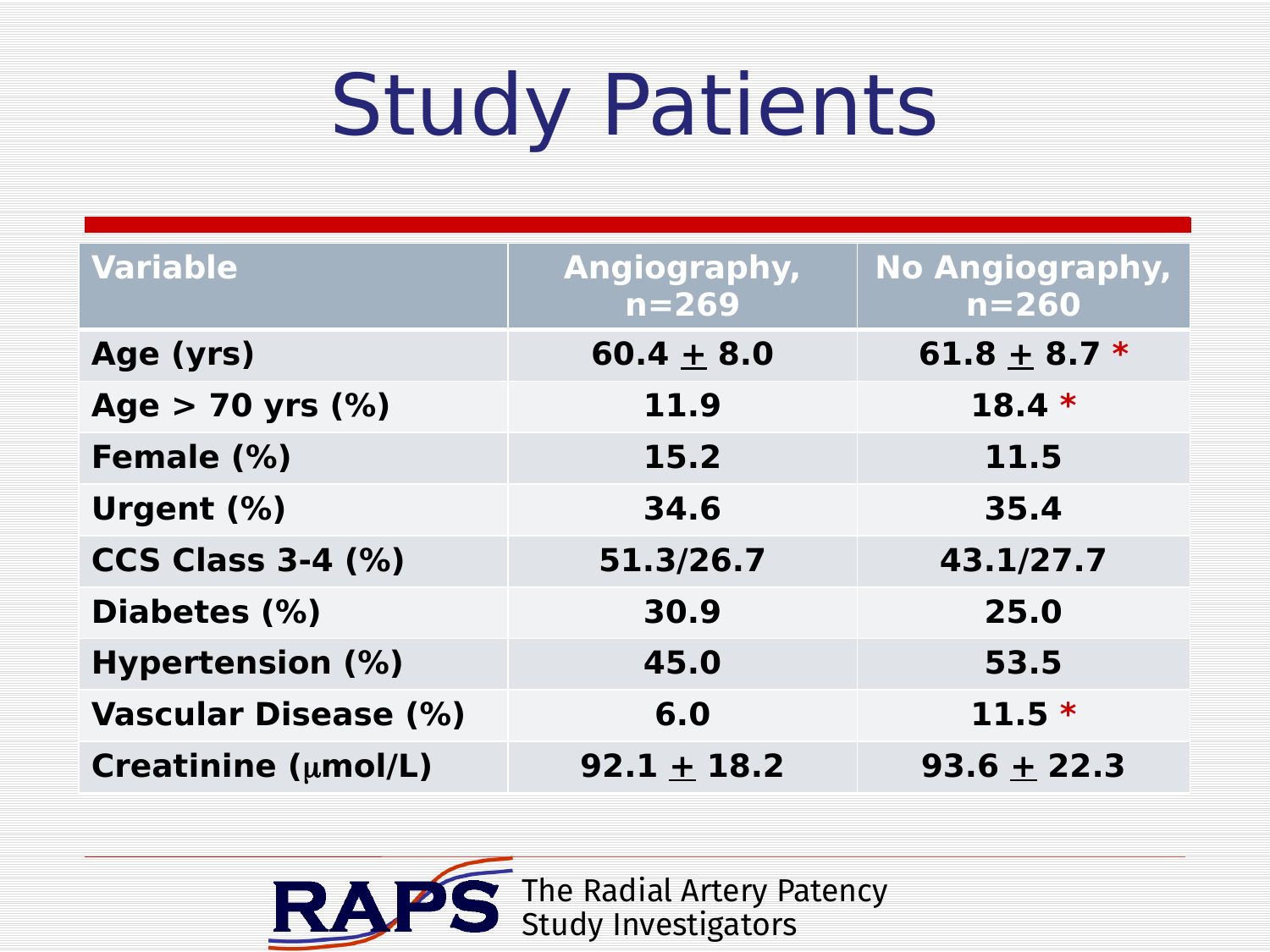

# Study Patients
| Variable | Angiography, n=269 | No Angiography, n=260 |
| --- | --- | --- |
| Age (yrs) | 60.4 + 8.0 | 61.8 + 8.7 \* |
| Age > 70 yrs (%) | 11.9 | 18.4 \* |
| Female (%) | 15.2 | 11.5 |
| Urgent (%) | 34.6 | 35.4 |
| CCS Class 3-4 (%) | 51.3/26.7 | 43.1/27.7 |
| Diabetes (%) | 30.9 | 25.0 |
| Hypertension (%) | 45.0 | 53.5 |
| Vascular Disease (%) | 6.0 | 11.5 \* |
| Creatinine (μmol/L) | 92.1 + 18.2 | 93.6 + 22.3 |